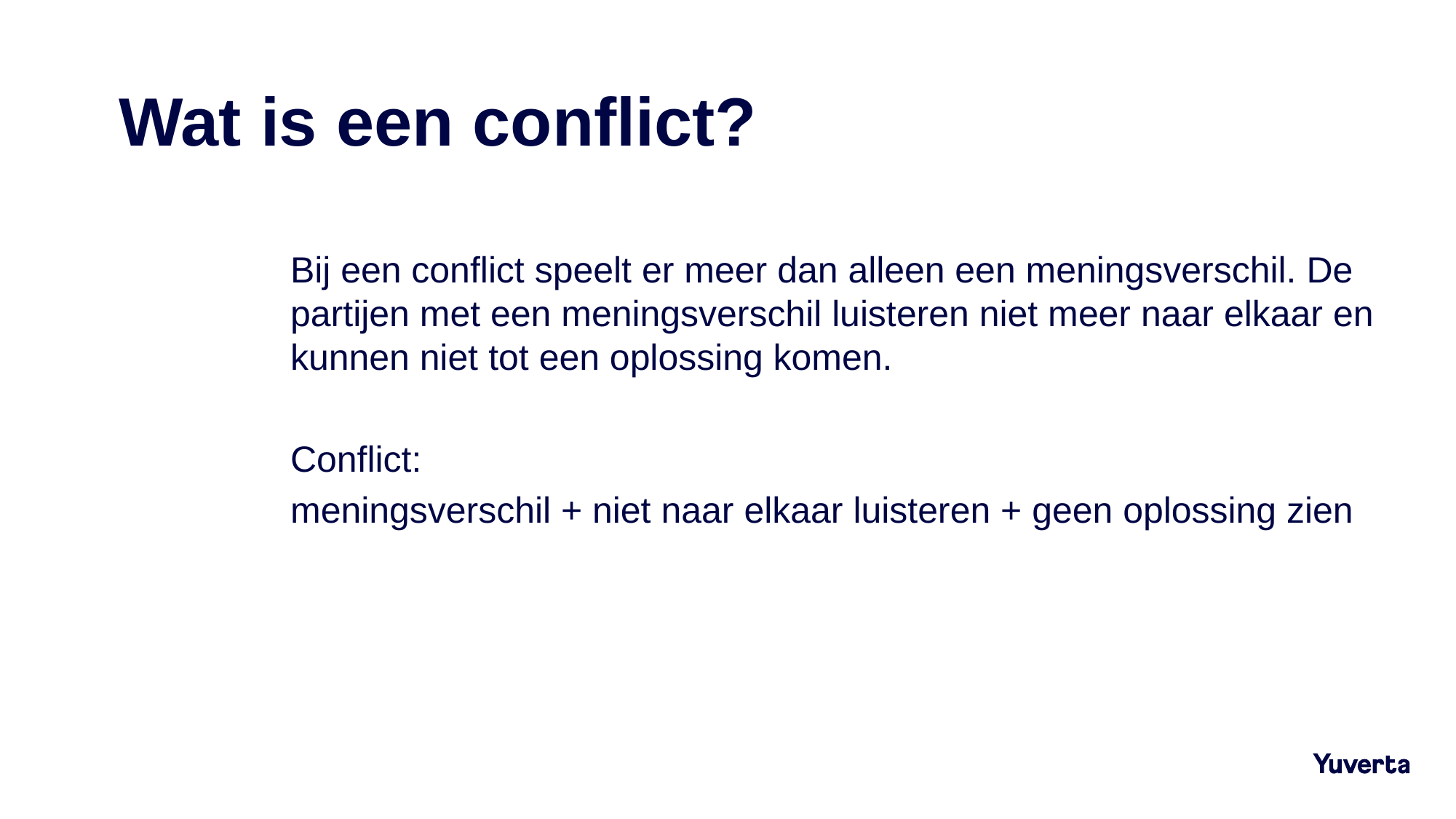

# Wat is een conflict?
Bij een conflict speelt er meer dan alleen een meningsverschil. De partijen met een meningsverschil luisteren niet meer naar elkaar en kunnen niet tot een oplossing komen.

Conflict:
meningsverschil + niet naar elkaar luisteren + geen oplossing zien